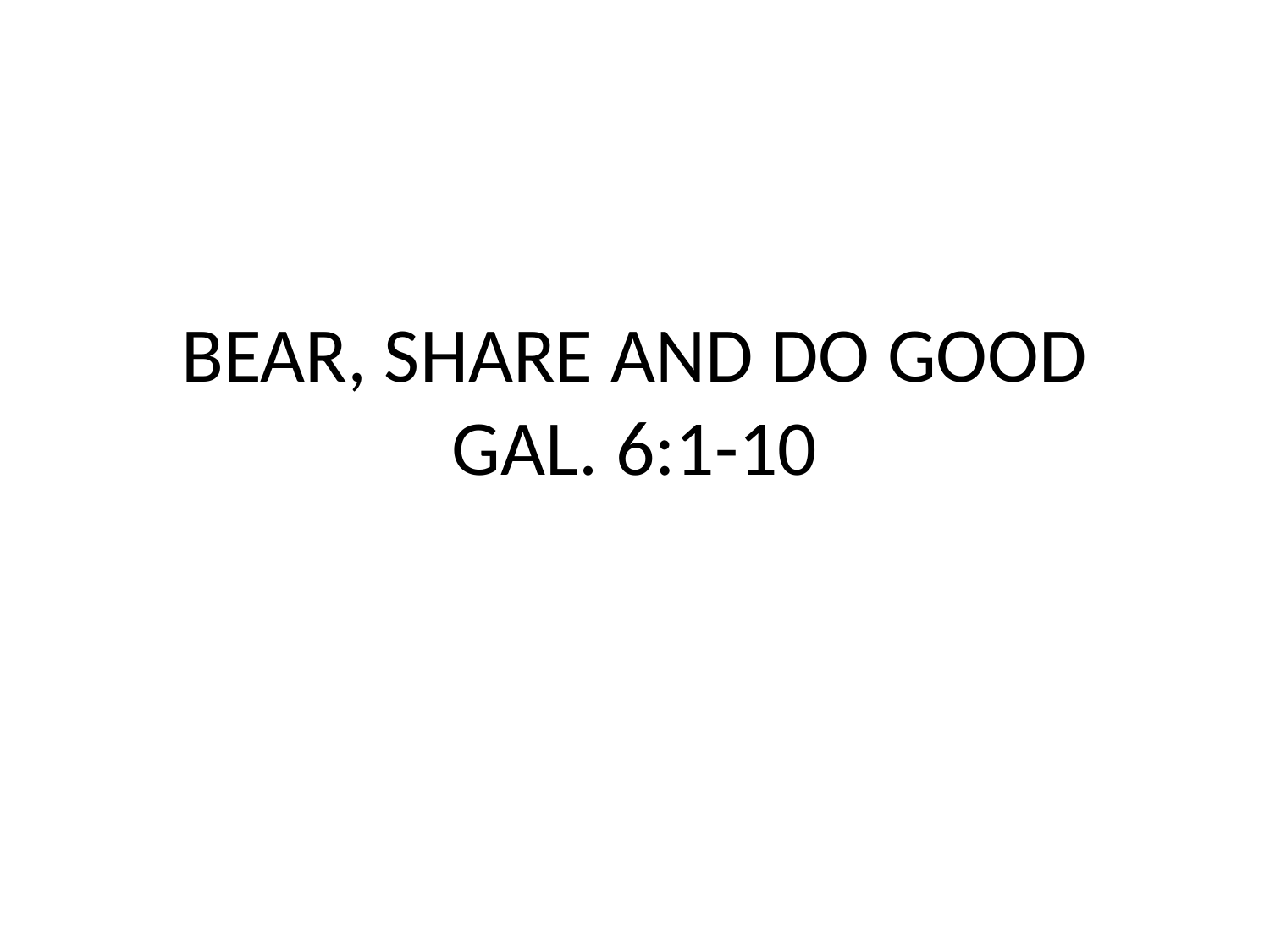

# BEAR, SHARE AND DO GOOD GAL. 6:1-10